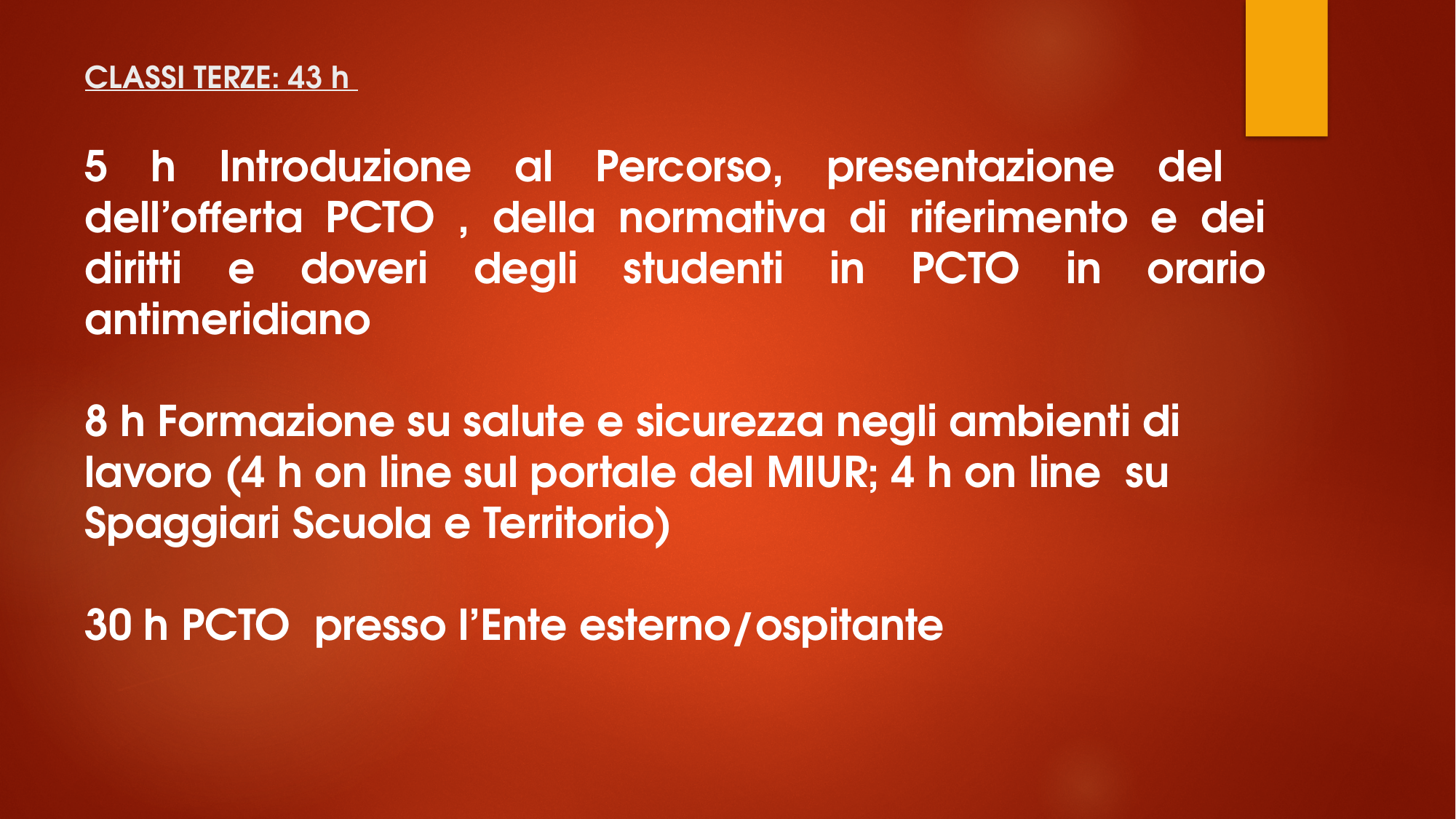

CLASSI TERZE: 43 h
5 h Introduzione al Percorso, presentazione del  dell’offerta PCTO , della normativa di riferimento e dei diritti e doveri degli studenti in PCTO in orario antimeridiano

8 h Formazione su salute e sicurezza negli ambienti di lavoro (4 h on line sul portale del MIUR; 4 h on line  su Spaggiari Scuola e Territorio)

30 h PCTO  presso l’Ente esterno/ospitante